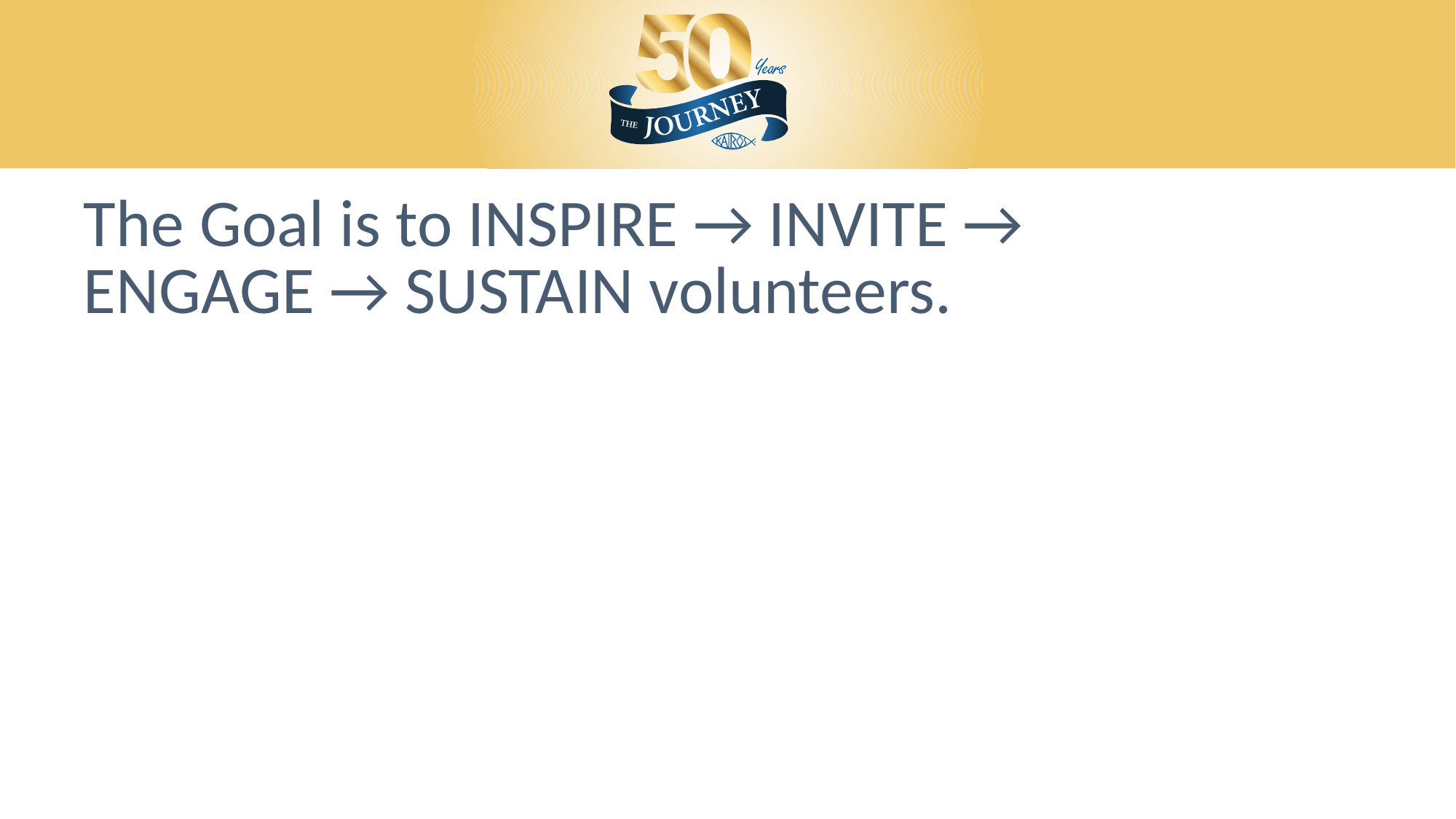

The Goal is to INSPIRE → INVITE →
ENGAGE → SUSTAIN volunteers.